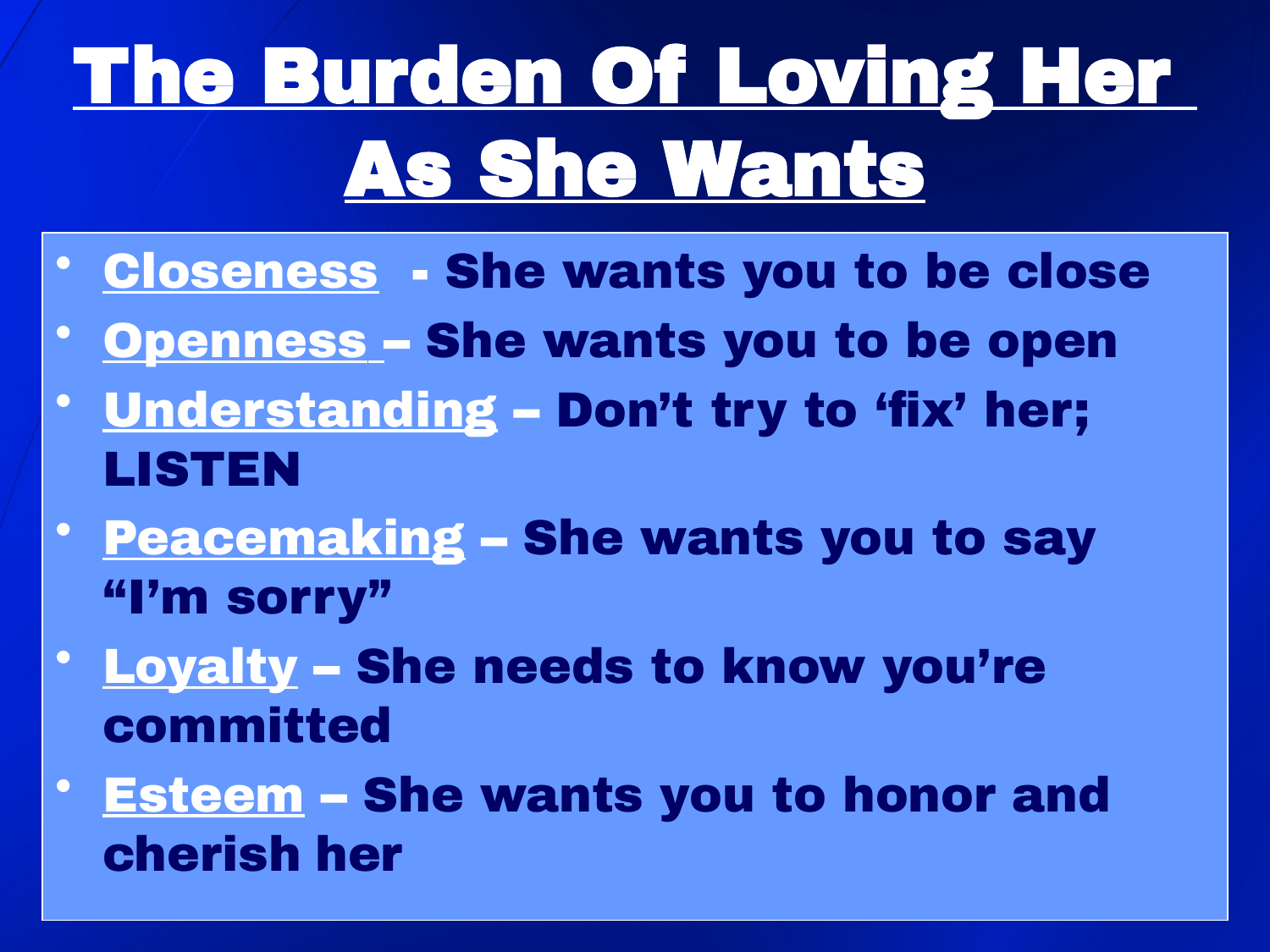

# The Burden Of Loving Her As She Wants
Closeness  - She wants you to be close
Openness – She wants you to be open
Understanding – Don’t try to ‘fix’ her; LISTEN
Peacemaking – She wants you to say “I’m sorry”
Loyalty – She needs to know you’re committed
Esteem – She wants you to honor and cherish her